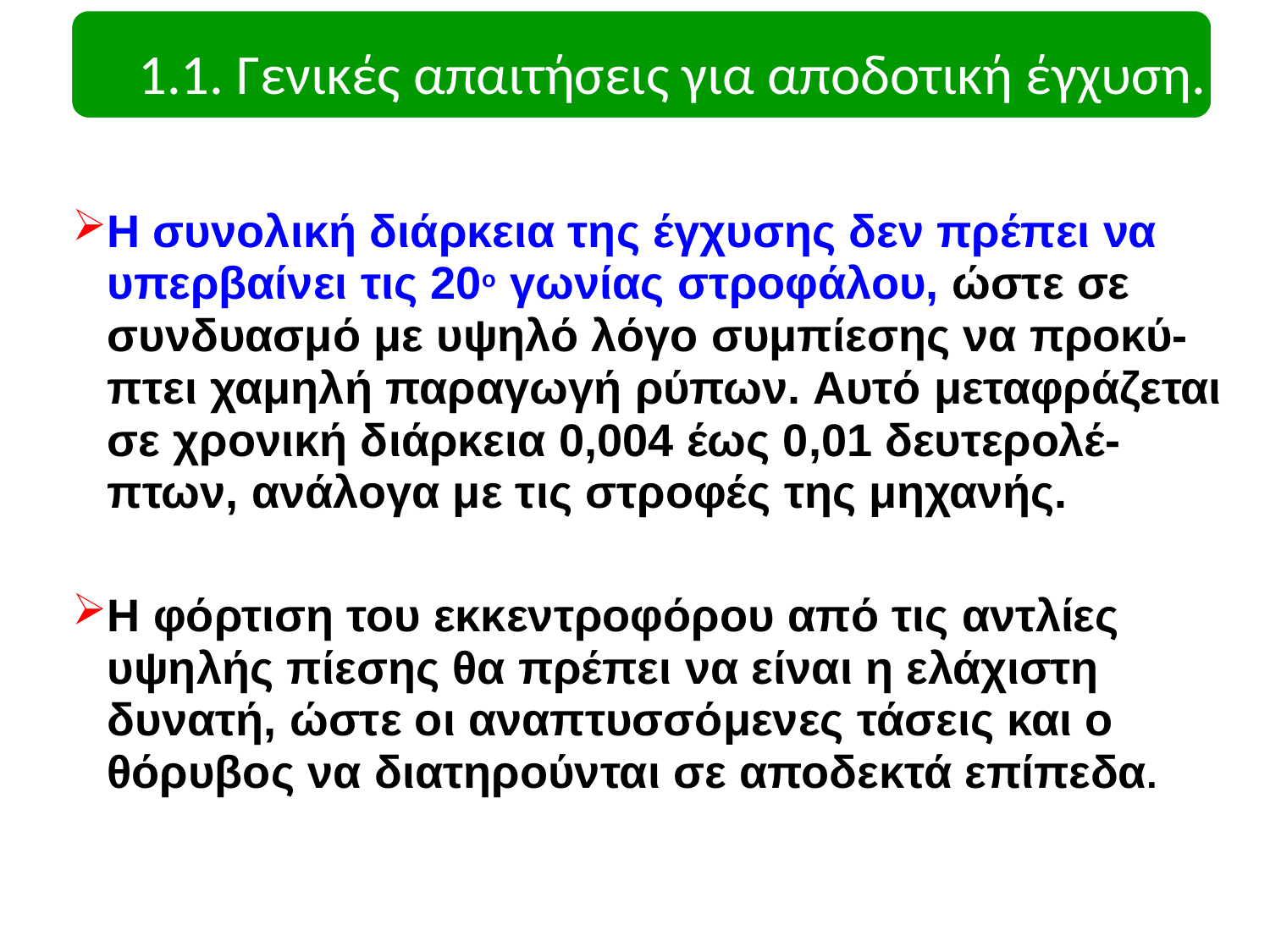

# 1.1. Γενικές απαιτήσεις για αποδοτική έγχυση.
Η συνολική διάρκεια της έγχυσης δεν πρέπει να υπερβαίνει τις 20ο γωνίας στροφάλου, ώστε σε συνδυασμό με υψηλό λόγο συμπίεσης να προκύ- πτει χαμηλή παραγωγή ρύπων. Αυτό μεταφράζεται σε χρονική διάρκεια 0,004 έως 0,01 δευτερολέ- πτων, ανάλογα με τις στροφές της μηχανής.

Η φόρτιση του εκκεντροφόρου από τις αντλίες υψηλής πίεσης θα πρέπει να είναι η ελάχιστη δυνατή, ώστε οι αναπτυσσόμενες τάσεις και ο θόρυβος να διατηρούνται σε αποδεκτά επίπεδα.